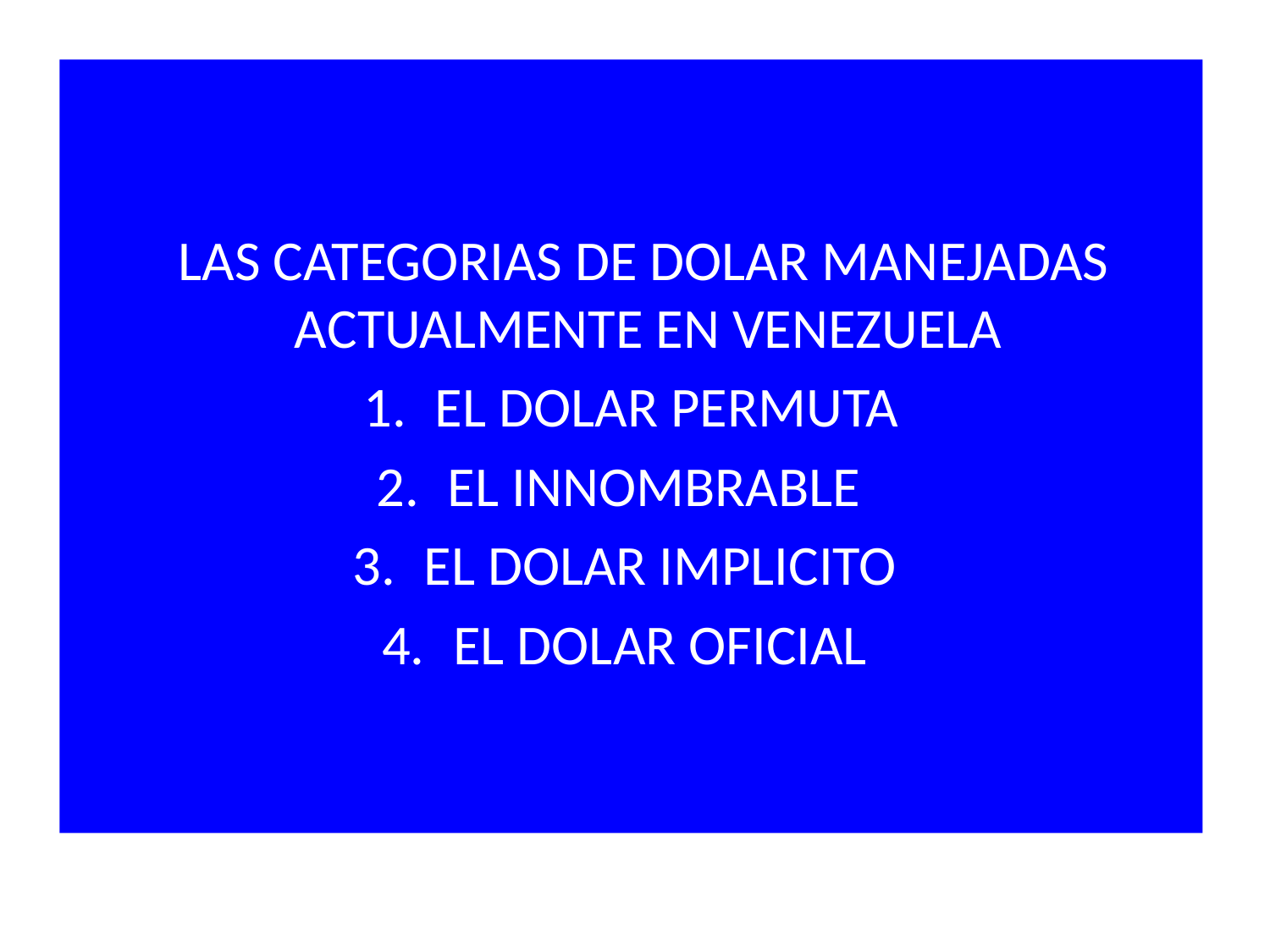

LAS CATEGORIAS DE DOLAR MANEJADAS ACTUALMENTE EN VENEZUELA
EL DOLAR PERMUTA
EL INNOMBRABLE
EL DOLAR IMPLICITO
EL DOLAR OFICIAL